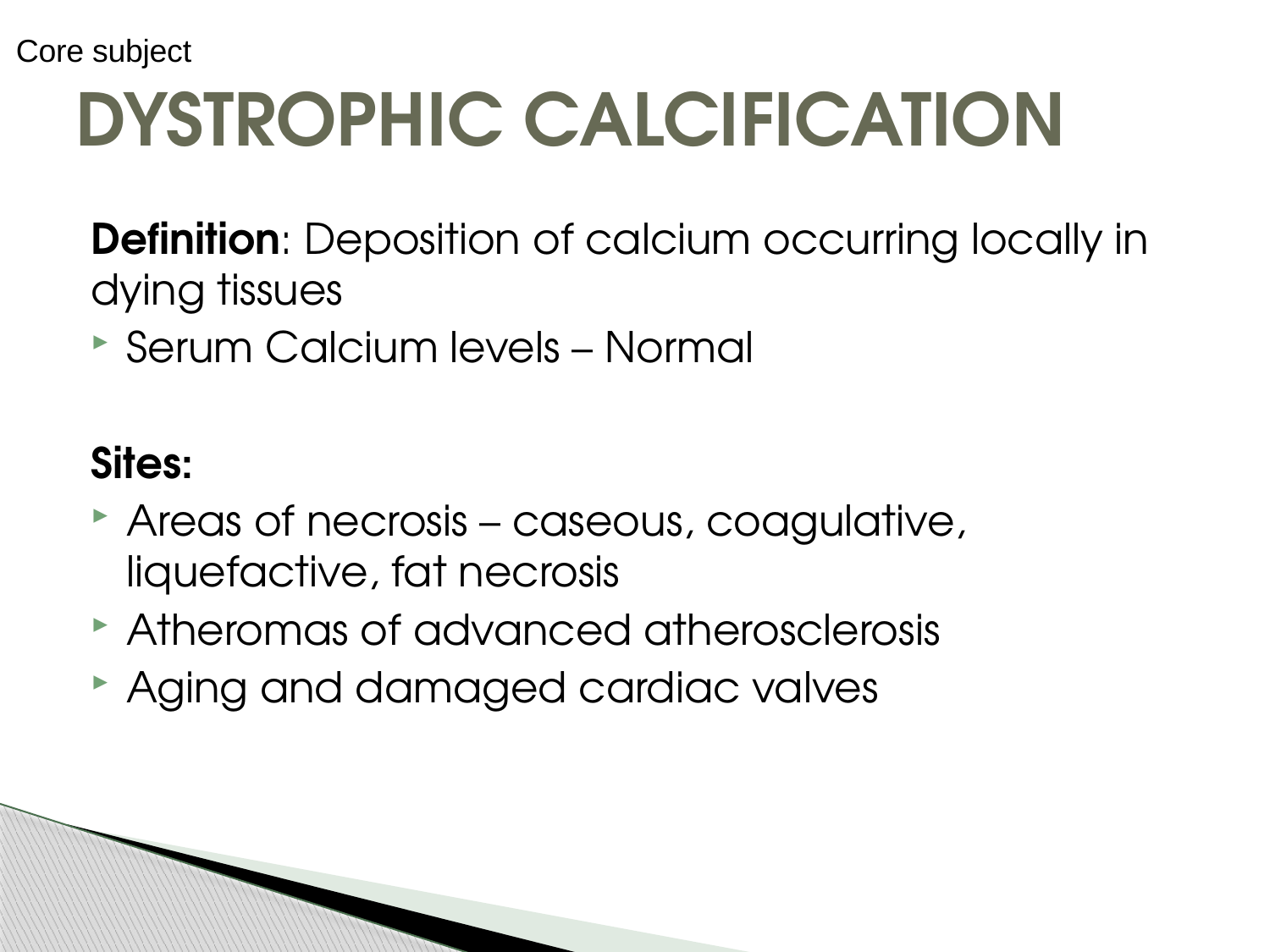

Core subject
# DYSTROPHIC CALCIFICATION
Definition: Deposition of calcium occurring locally in dying tissues
Serum Calcium levels – Normal

Sites:
Areas of necrosis – caseous, coagulative, liquefactive, fat necrosis
Atheromas of advanced atherosclerosis
Aging and damaged cardiac valves